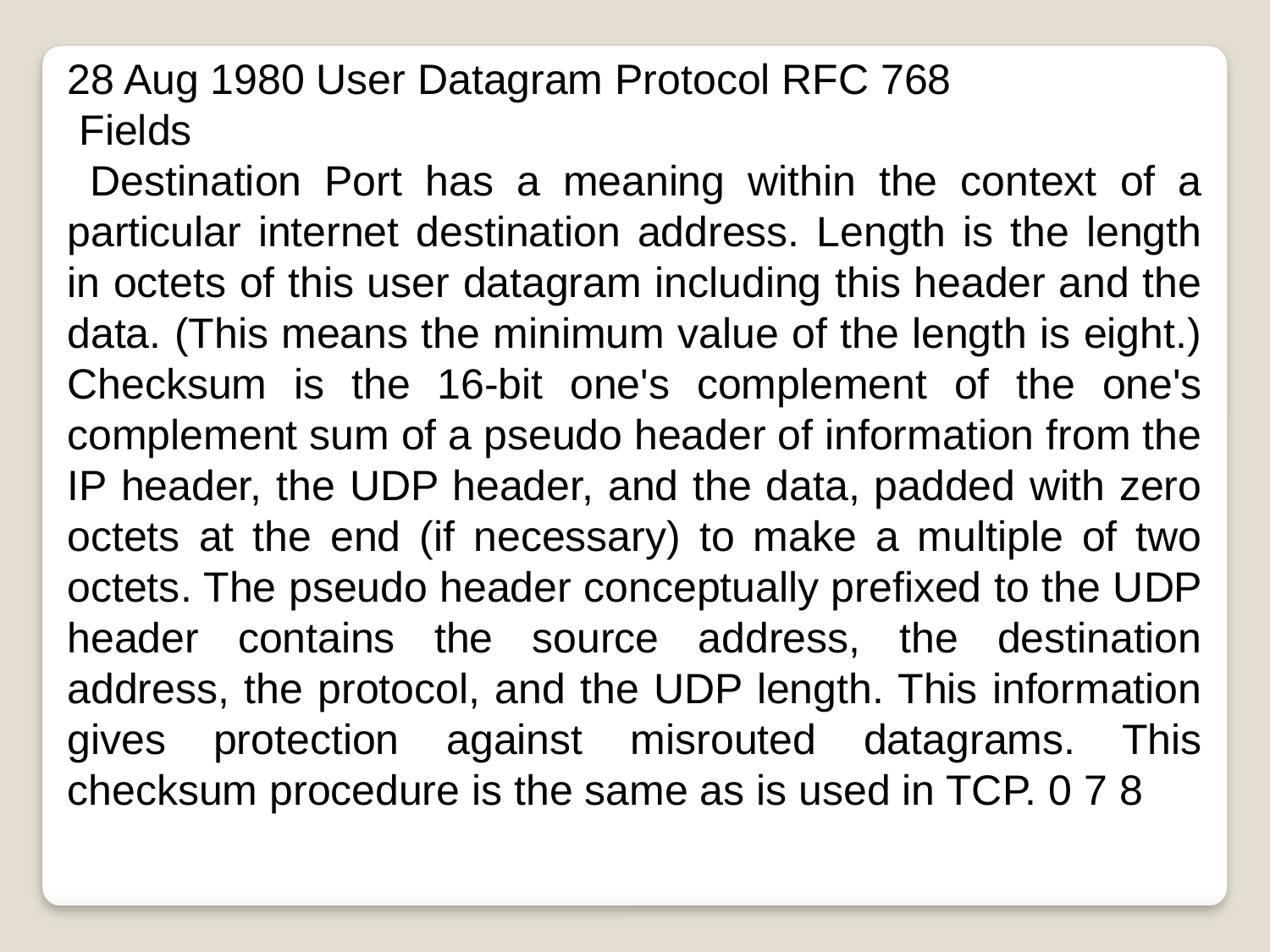

28 Aug 1980 User Datagram Protocol RFC 768
 Fields
 Destination Port has a meaning within the context of a particular internet destination address. Length is the length in octets of this user datagram including this header and the data. (This means the minimum value of the length is eight.) Checksum is the 16-bit one's complement of the one's complement sum of a pseudo header of information from the IP header, the UDP header, and the data, padded with zero octets at the end (if necessary) to make a multiple of two octets. The pseudo header conceptually prefixed to the UDP header contains the source address, the destination address, the protocol, and the UDP length. This information gives protection against misrouted datagrams. This checksum procedure is the same as is used in TCP. 0 7 8